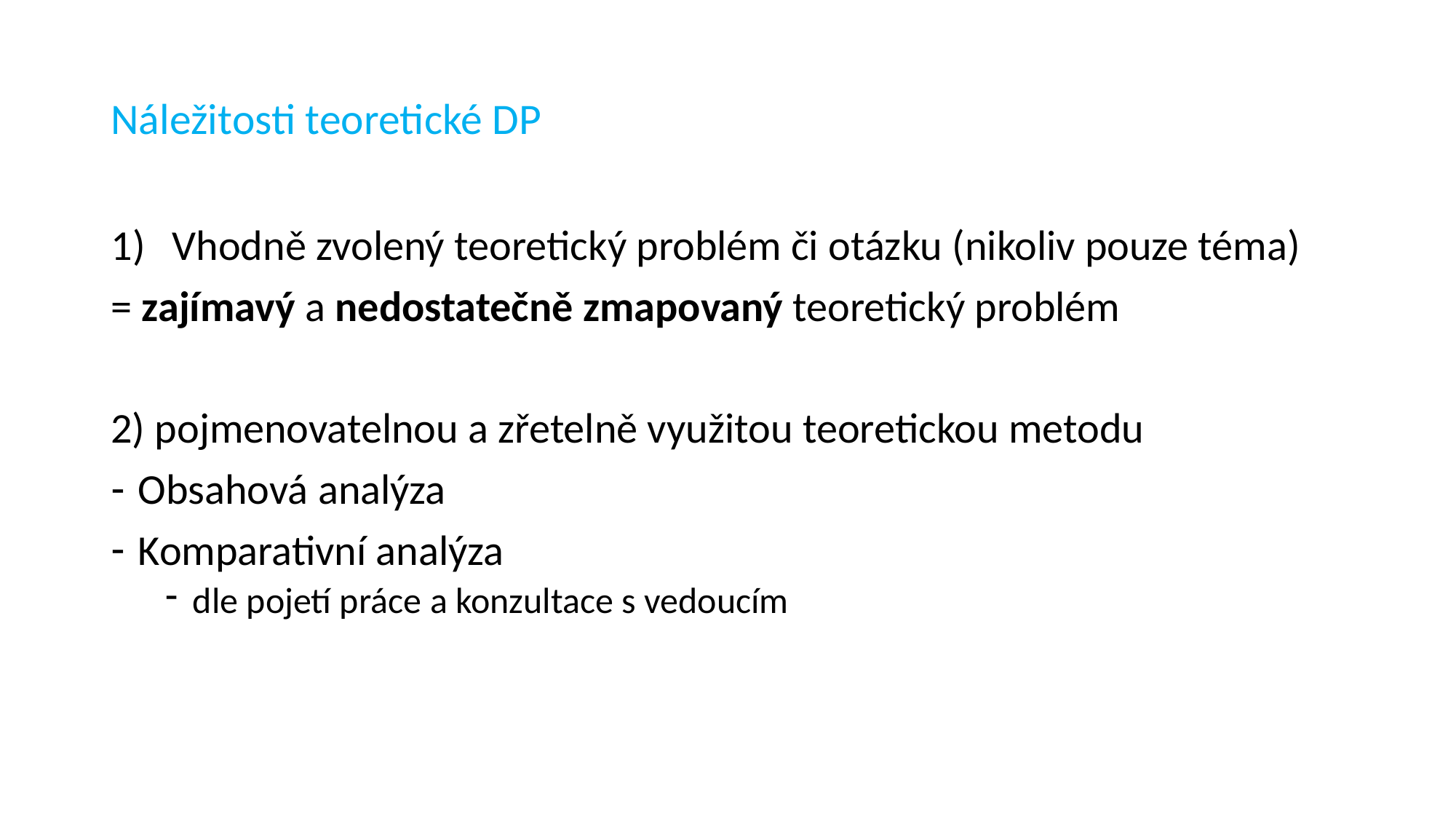

# Náležitosti teoretické DP
Vhodně zvolený teoretický problém či otázku (nikoliv pouze téma)
= zajímavý a nedostatečně zmapovaný teoretický problém

2) pojmenovatelnou a zřetelně využitou teoretickou metodu
Obsahová analýza
Komparativní analýza
dle pojetí práce a konzultace s vedoucím